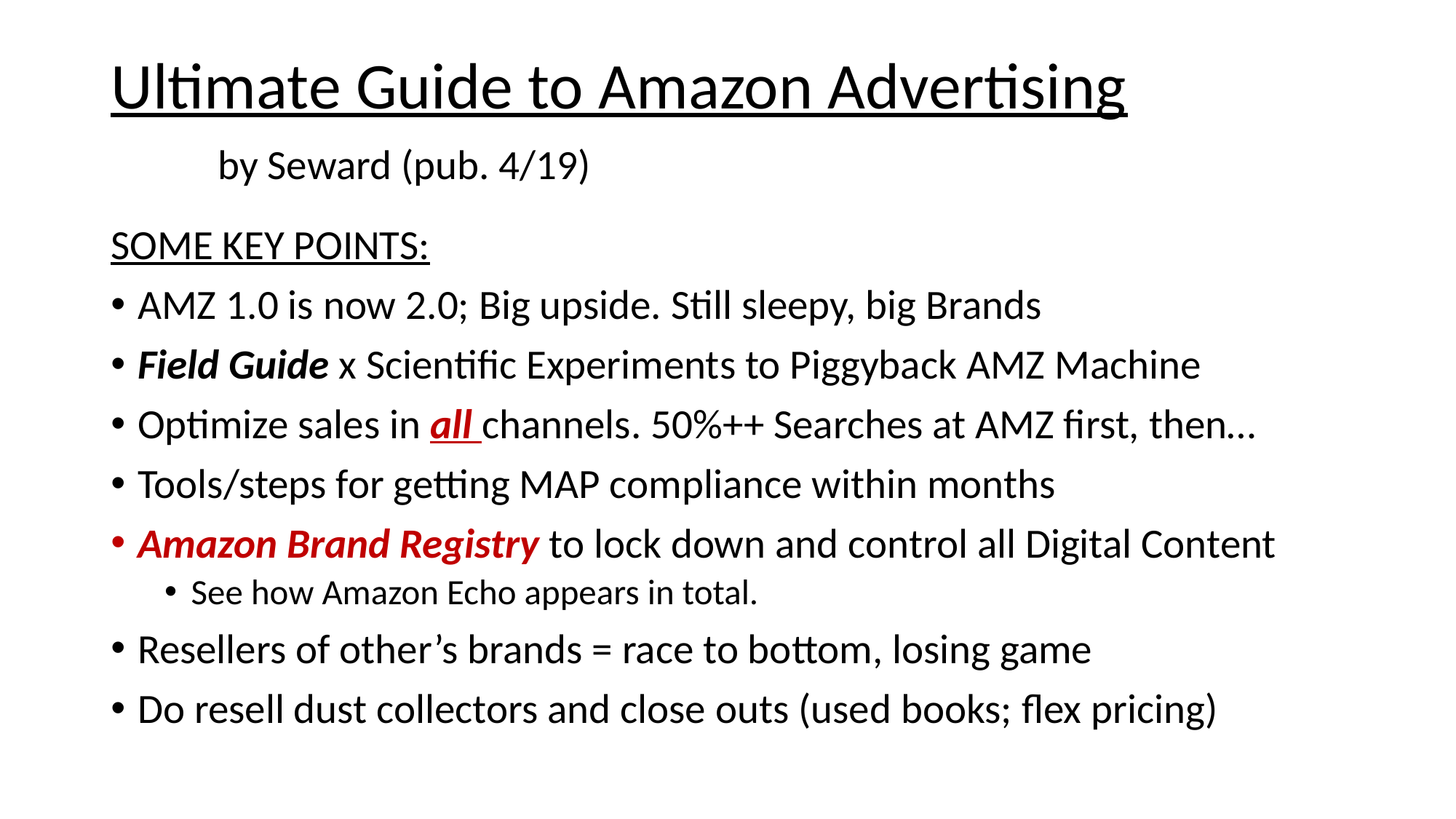

# Ultimate Guide to Amazon Advertising by Seward (pub. 4/19)
SOME KEY POINTS:
AMZ 1.0 is now 2.0; Big upside. Still sleepy, big Brands
Field Guide x Scientific Experiments to Piggyback AMZ Machine
Optimize sales in all channels. 50%++ Searches at AMZ first, then…
Tools/steps for getting MAP compliance within months
Amazon Brand Registry to lock down and control all Digital Content
See how Amazon Echo appears in total.
Resellers of other’s brands = race to bottom, losing game
Do resell dust collectors and close outs (used books; flex pricing)